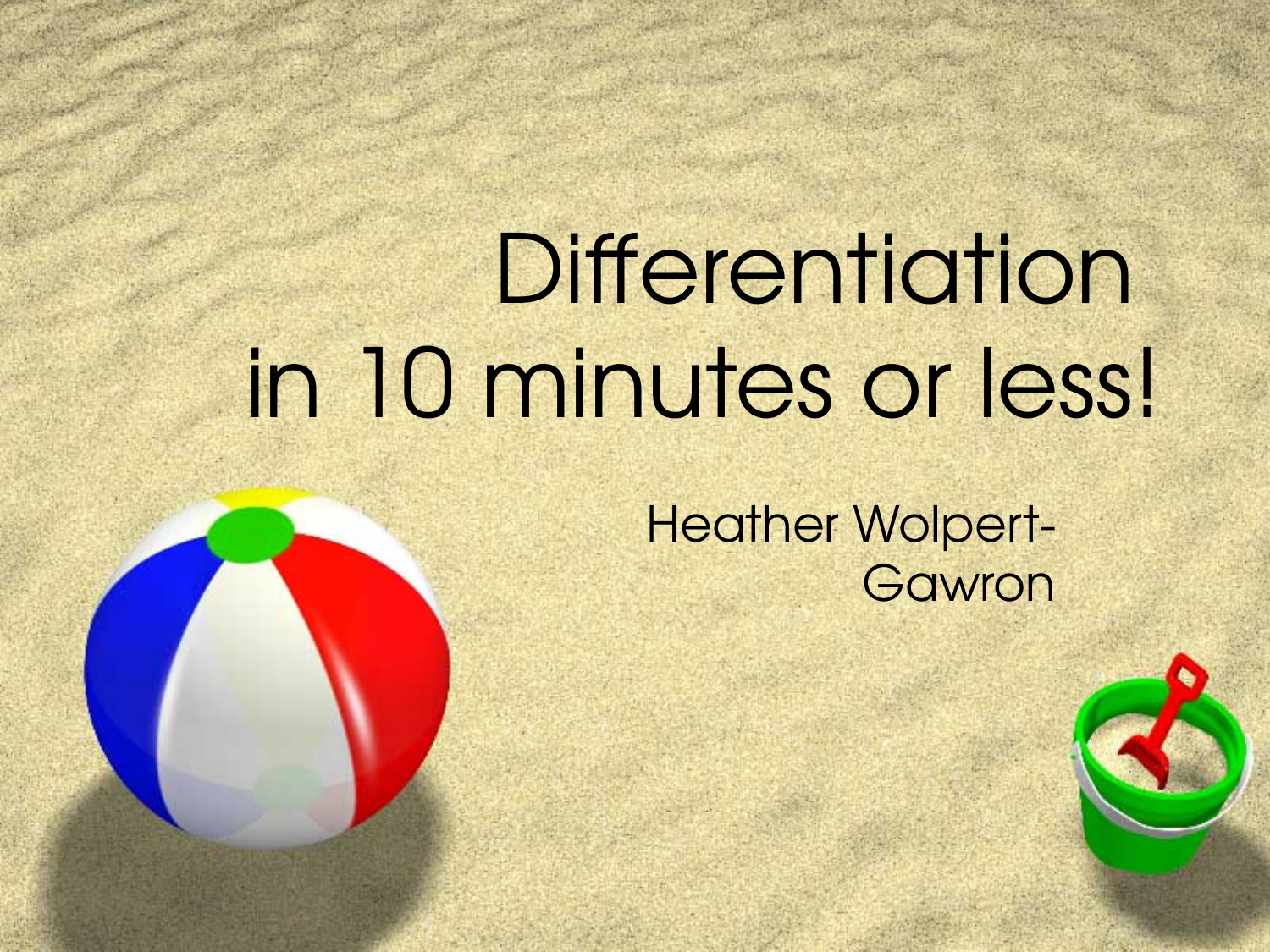

# Differentiation in 10 minutes or less!
Heather Wolpert-Gawron